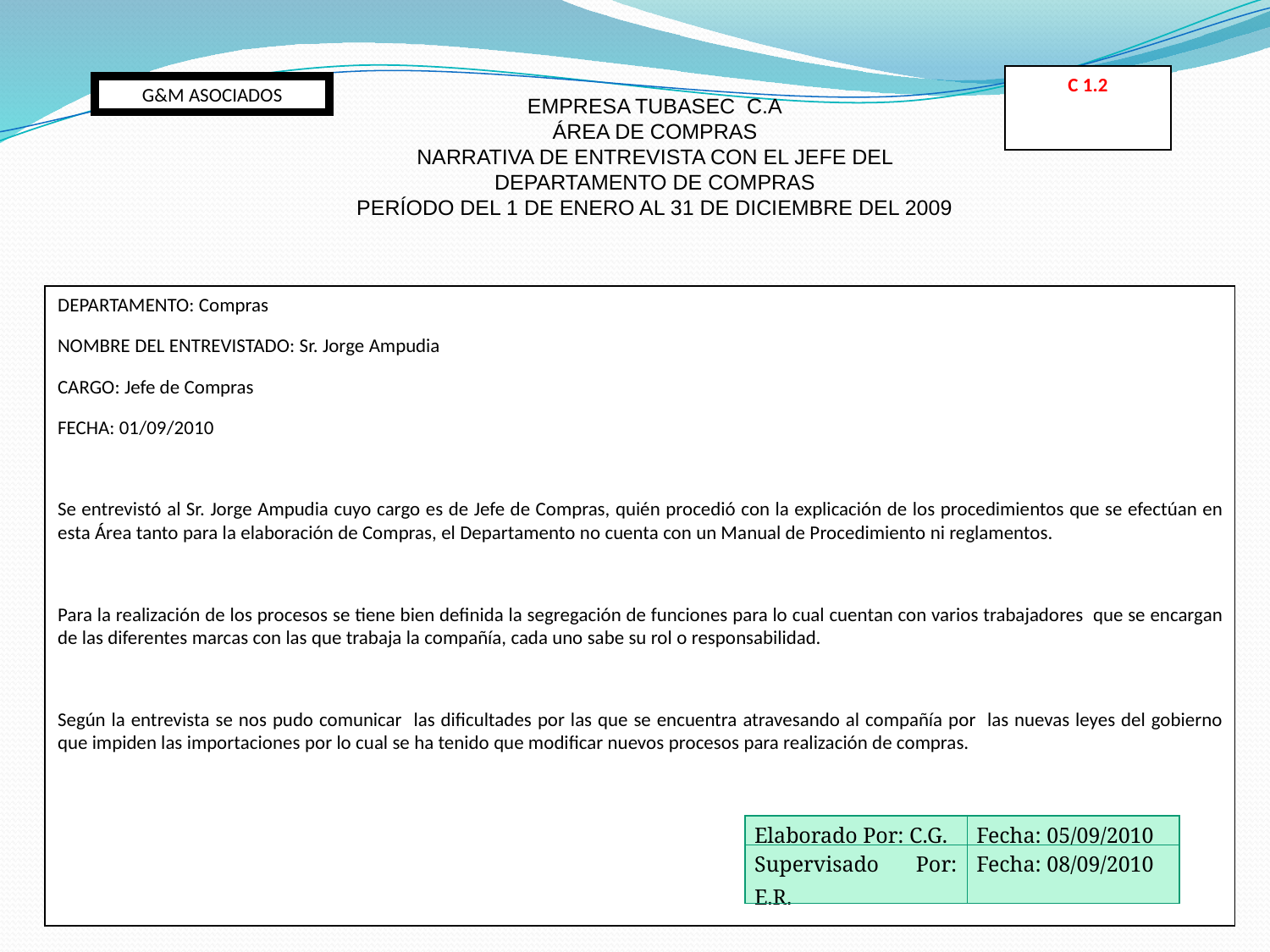

C 1.2
G&M ASOCIADOS
EMPRESA TUBASEC  C.A
ÁREA DE COMPRAS
NARRATIVA DE ENTREVISTA CON EL JEFE DEL DEPARTAMENTO DE COMPRAS
PERÍODO DEL 1 DE ENERO AL 31 DE DICIEMBRE DEL 2009
DEPARTAMENTO: Compras
NOMBRE DEL ENTREVISTADO: Sr. Jorge Ampudia
CARGO: Jefe de Compras
FECHA: 01/09/2010

Se entrevistó al Sr. Jorge Ampudia cuyo cargo es de Jefe de Compras, quién procedió con la explicación de los procedimientos que se efectúan en esta Área tanto para la elaboración de Compras, el Departamento no cuenta con un Manual de Procedimiento ni reglamentos.

Para la realización de los procesos se tiene bien definida la segregación de funciones para lo cual cuentan con varios trabajadores  que se encargan de las diferentes marcas con las que trabaja la compañía, cada uno sabe su rol o responsabilidad.

Según la entrevista se nos pudo comunicar  las dificultades por las que se encuentra atravesando al compañía por  las nuevas leyes del gobierno que impiden las importaciones por lo cual se ha tenido que modificar nuevos procesos para realización de compras.

| Elaborado Por: C.G. | Fecha: 05/09/2010 |
| --- | --- |
| Supervisado Por: E.R. | Fecha: 08/09/2010 |